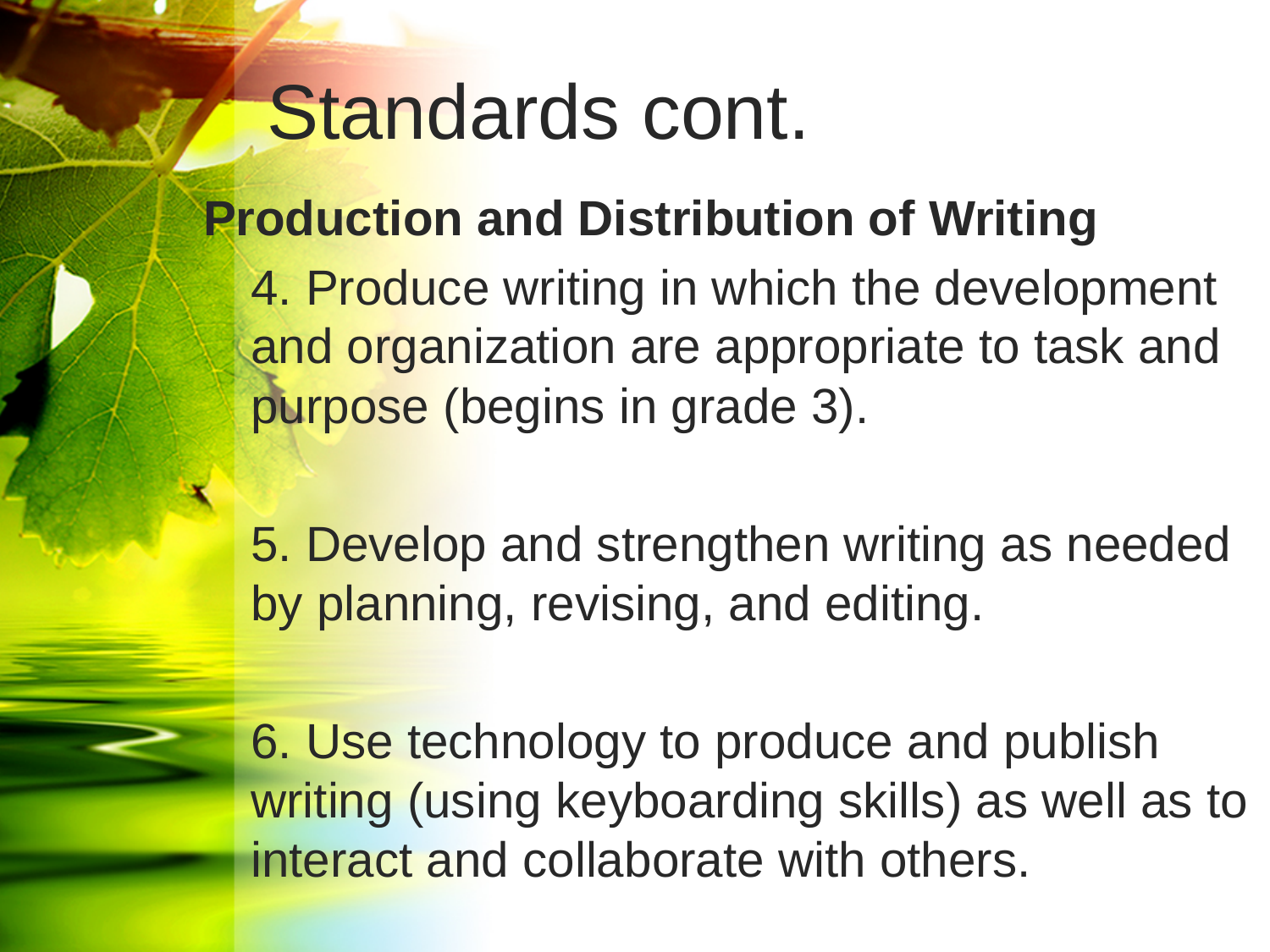

# Standards cont.
Production and Distribution of Writing
	4. Produce writing in which the development and organization are appropriate to task and purpose (begins in grade 3).

	5. Develop and strengthen writing as needed by planning, revising, and editing.

	6. Use technology to produce and publish writing (using keyboarding skills) as well as to interact and collaborate with others.